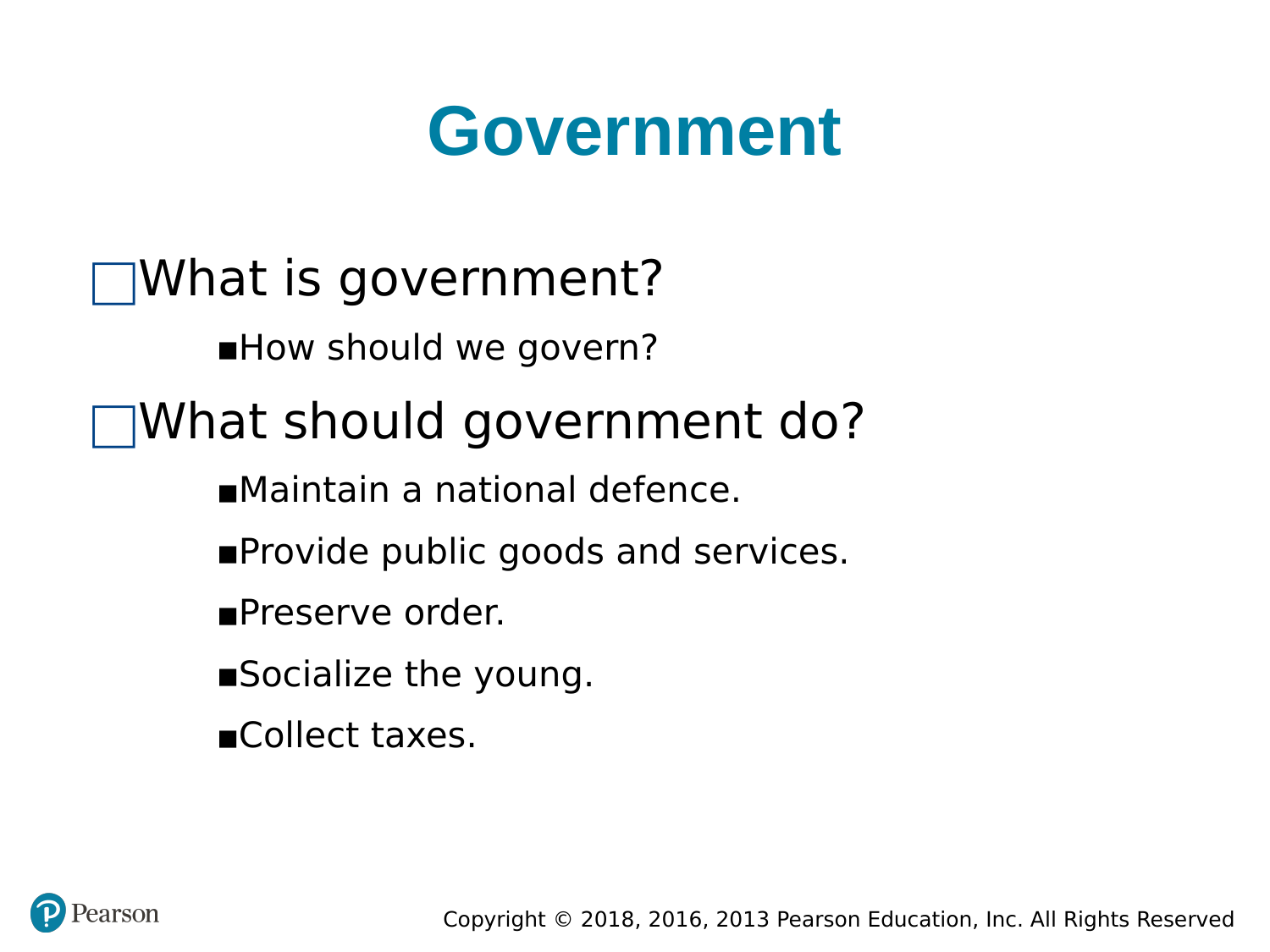

# Government
What is government?
How should we govern?
What should government do?
Maintain a national defence.
Provide public goods and services.
Preserve order.
Socialize the young.
Collect taxes.